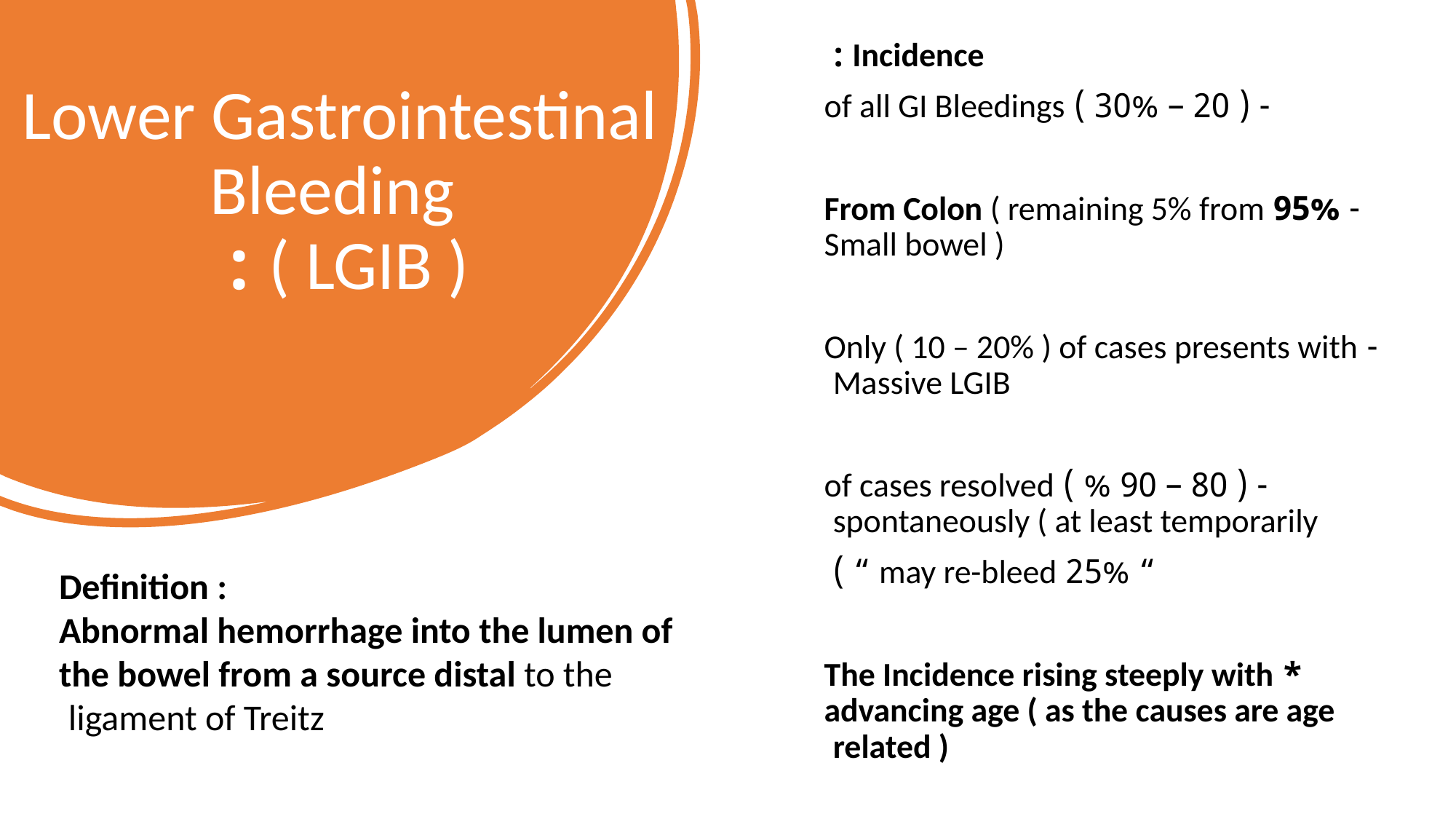

Incidence :
- ( 20 – 30% ) of all GI Bleedings

- 95% From Colon ( remaining 5% from Small bowel )

- Only ( 10 – 20% ) of cases presents with Massive LGIB

- ( 80 – 90 % ) of cases resolved spontaneously ( at least temporarily
“ 25% may re-bleed “ )

* The Incidence rising steeply with advancing age ( as the causes are age related )

# Lower Gastrointestinal Bleeding ( LGIB ) :
Definition :
Abnormal hemorrhage into the lumen of the bowel from a source distal to the ligament of Treitz